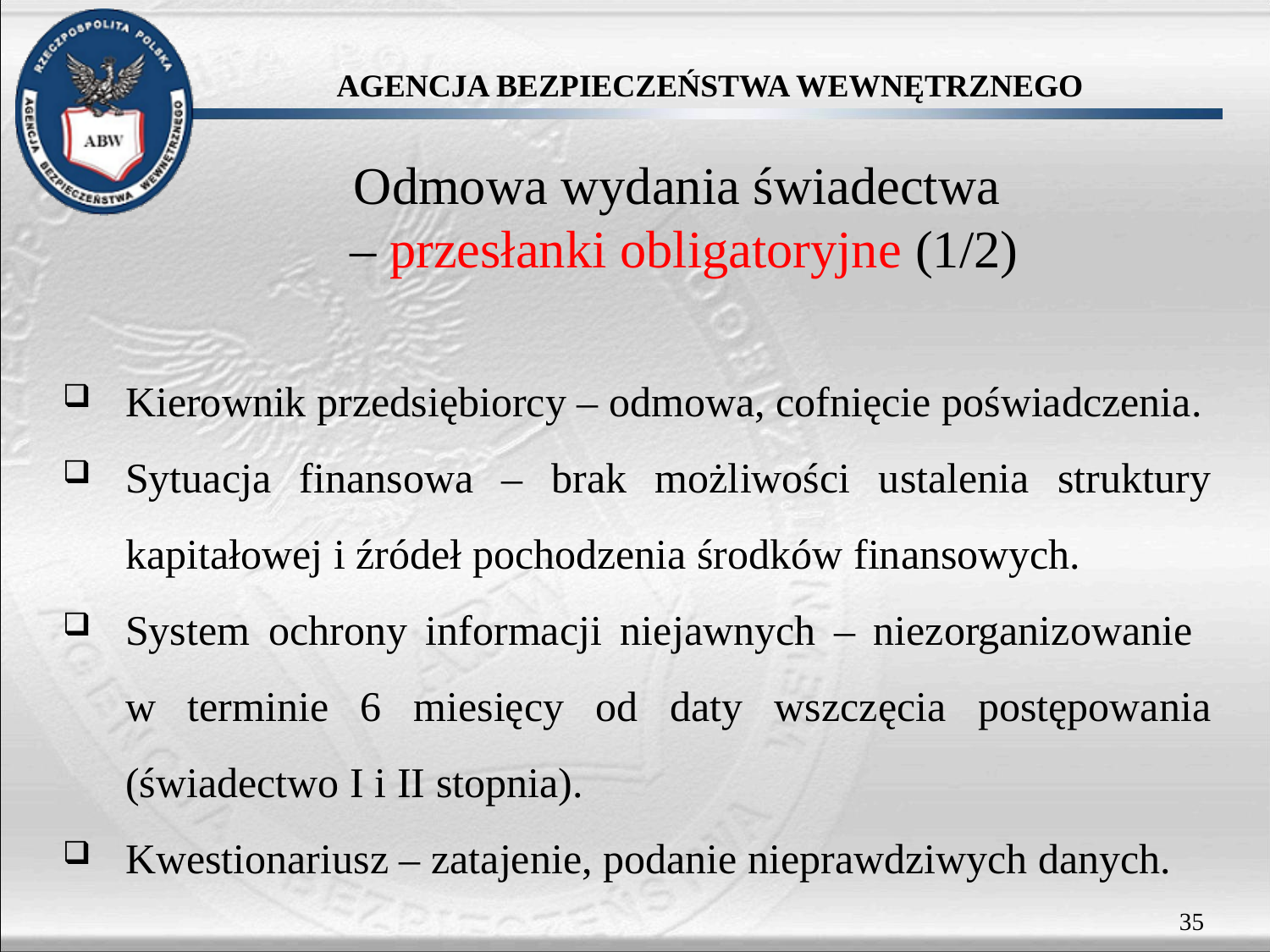

# Odmowa wydania świadectwa – przesłanki obligatoryjne (1/2)
Kierownik przedsiębiorcy – odmowa, cofnięcie poświadczenia.
Sytuacja finansowa – brak możliwości ustalenia struktury kapitałowej i źródeł pochodzenia środków finansowych.
System ochrony informacji niejawnych – niezorganizowanie
w terminie 6 miesięcy od daty wszczęcia postępowania (świadectwo I i II stopnia).
Kwestionariusz – zatajenie, podanie nieprawdziwych danych.
35